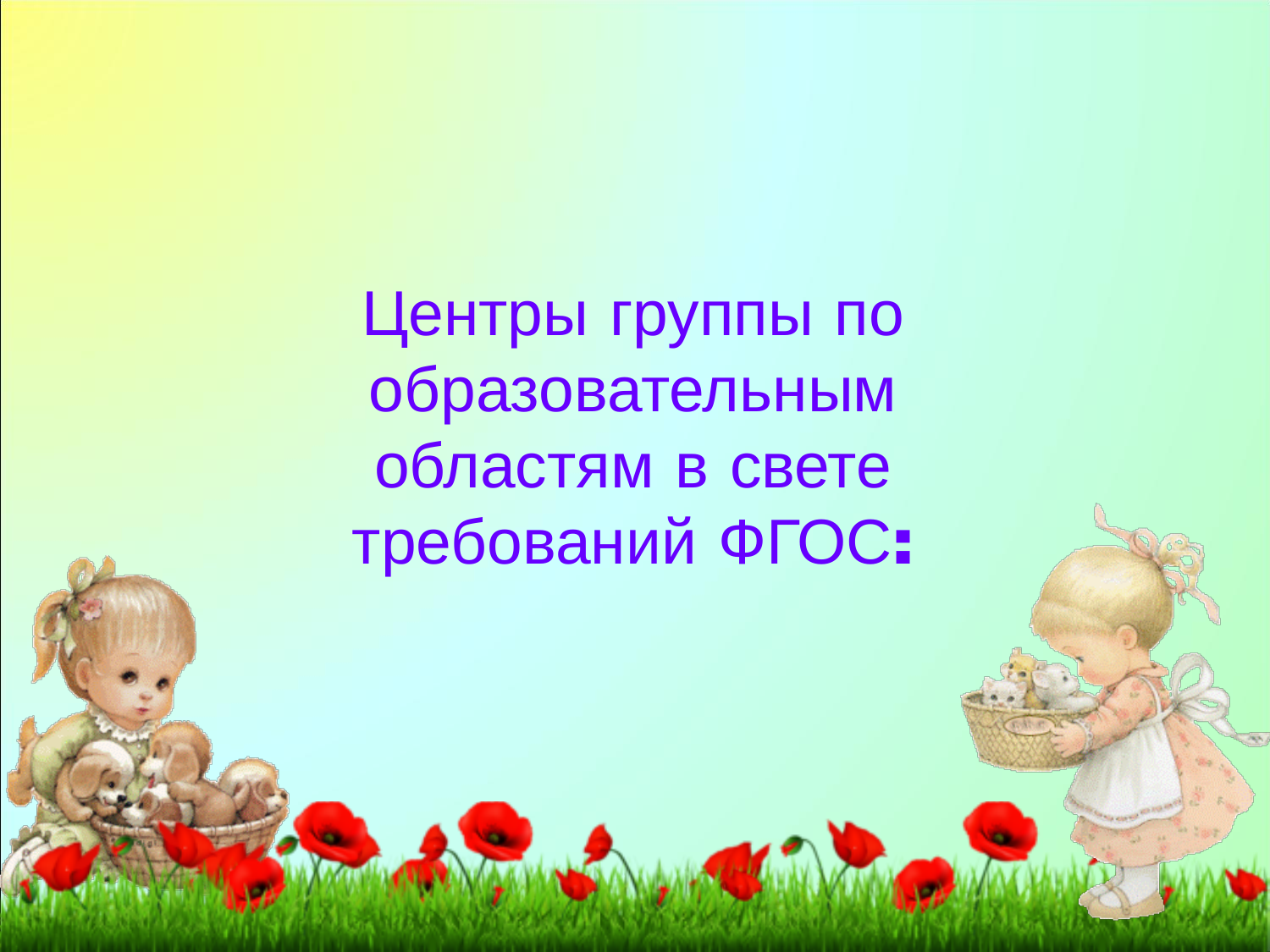

Центры группы по образовательным областям в свете требований ФГОС: